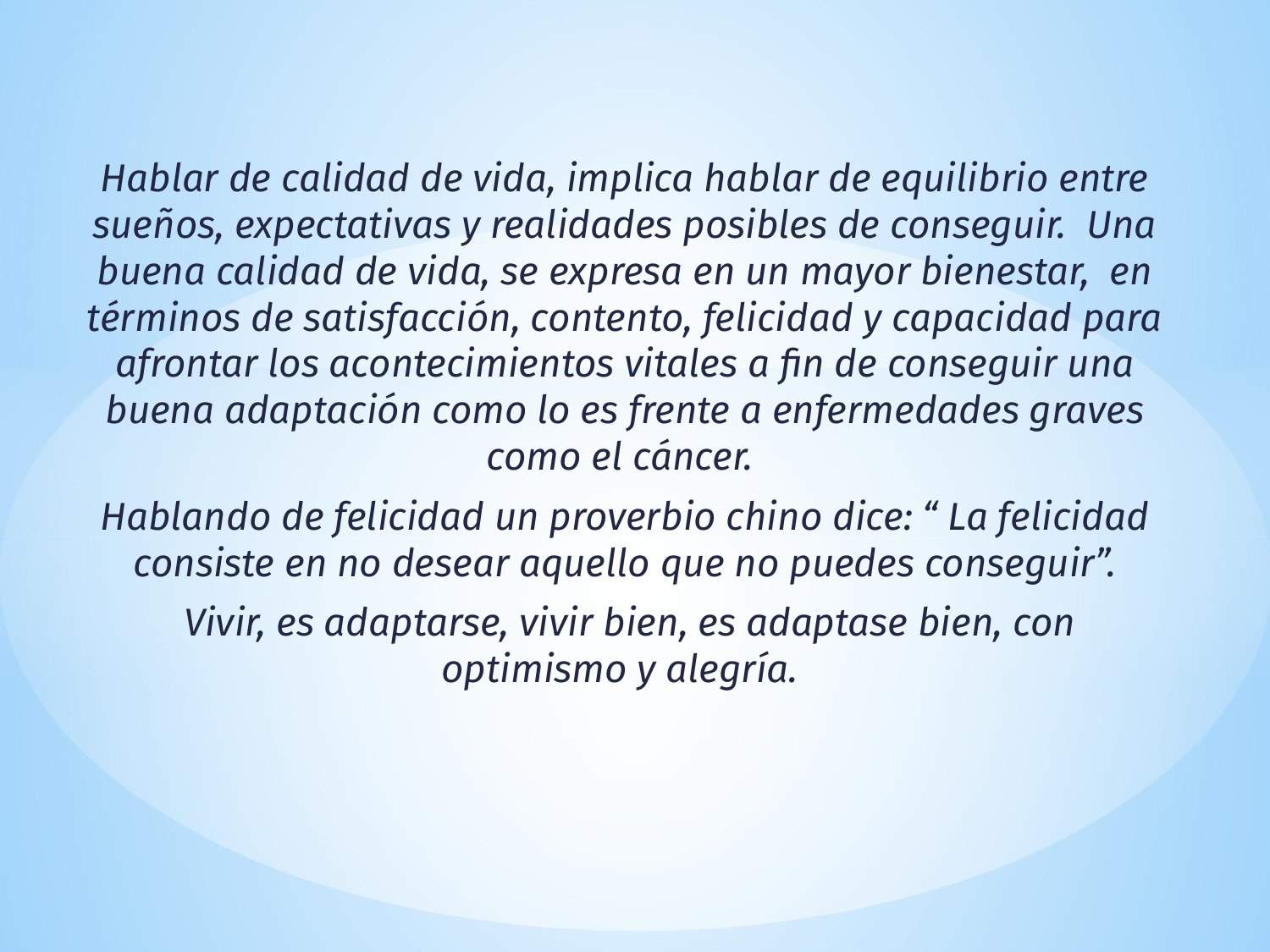

Hablar de calidad de vida, implica hablar de equilibrio entre sueños, expectativas y realidades posibles de conseguir.  Una buena calidad de vida, se expresa en un mayor bienestar,  en términos de satisfacción, contento, felicidad y capacidad para afrontar los acontecimientos vitales a fin de conseguir una buena adaptación como lo es frente a enfermedades graves como el cáncer.
Hablando de felicidad un proverbio chino dice: “ La felicidad consiste en no desear aquello que no puedes conseguir”.
 Vivir, es adaptarse, vivir bien, es adaptase bien, con optimismo y alegría.